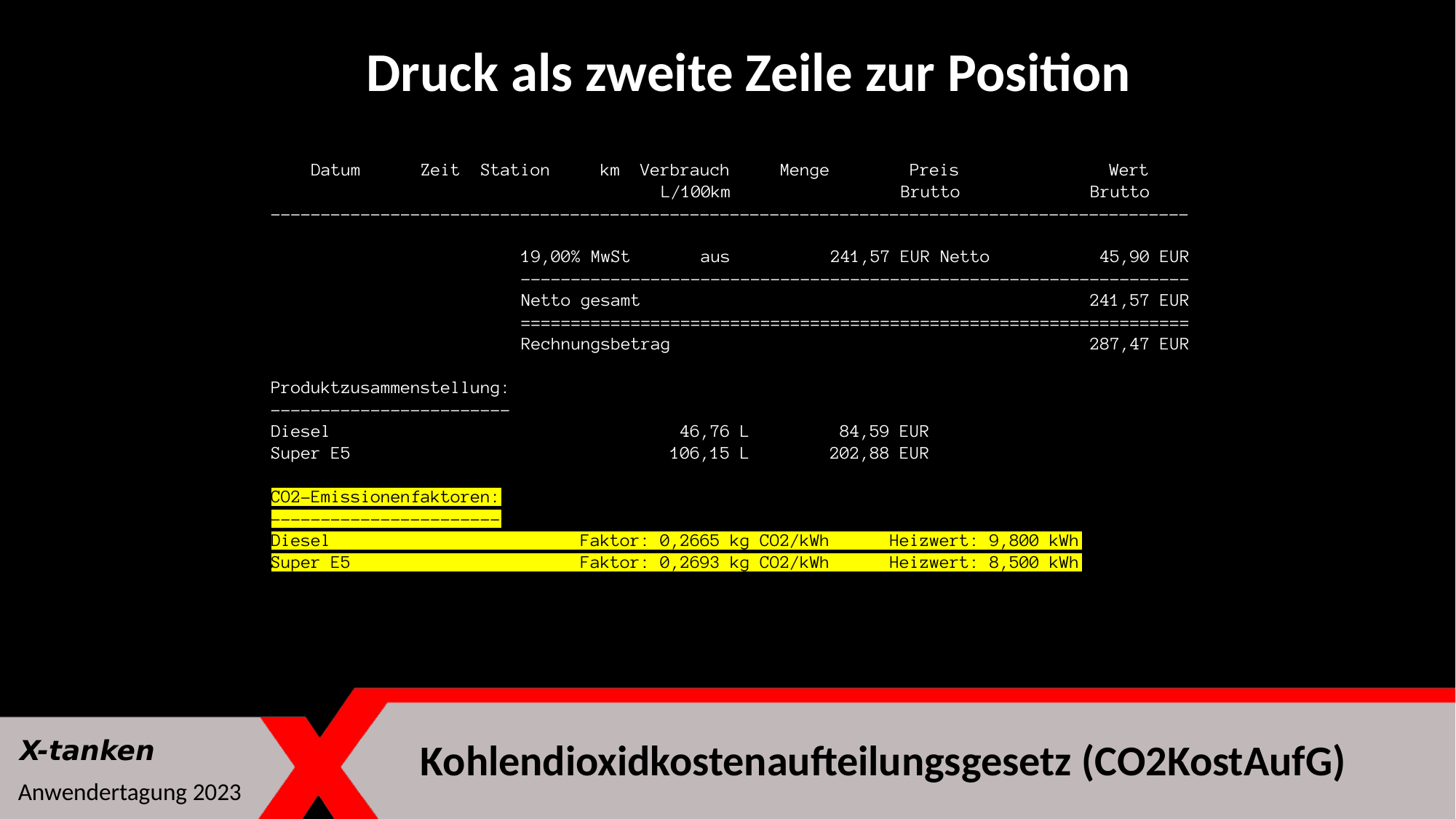

Druck als zweite Zeile zur Position
        Datum      Zeit  Station     km  Verbrauch     Menge        Preis               Wert
                                           L/100km                 Brutto             Brutto
    --------------------------------------------------------------------------------------------

                             19,00% MwSt       aus          241,57 EUR Netto           45,90 EUR
                             -------------------------------------------------------------------
                             Netto gesamt                                             241,57 EUR
                             ===================================================================
                             Rechnungsbetrag                                          287,47 EUR

    Produktzusammenstellung:
    ------------------------
    Diesel                                   46,76 L         84,59 EUR
    Super E5                                106,15 L        202,88 EUR

    CO2-Emissionenfaktoren:
    -----------------------
    Diesel                         Faktor: 0,2665 kg CO2/kWh      Heizwert: 9,800 kWh
    Super E5                       Faktor: 0,2693 kg CO2/kWh      Heizwert: 8,500 kWh
X-tanken
Kohlendioxidkostenaufteilungsgesetz (CO2KostAufG)
Anwendertagung 2023